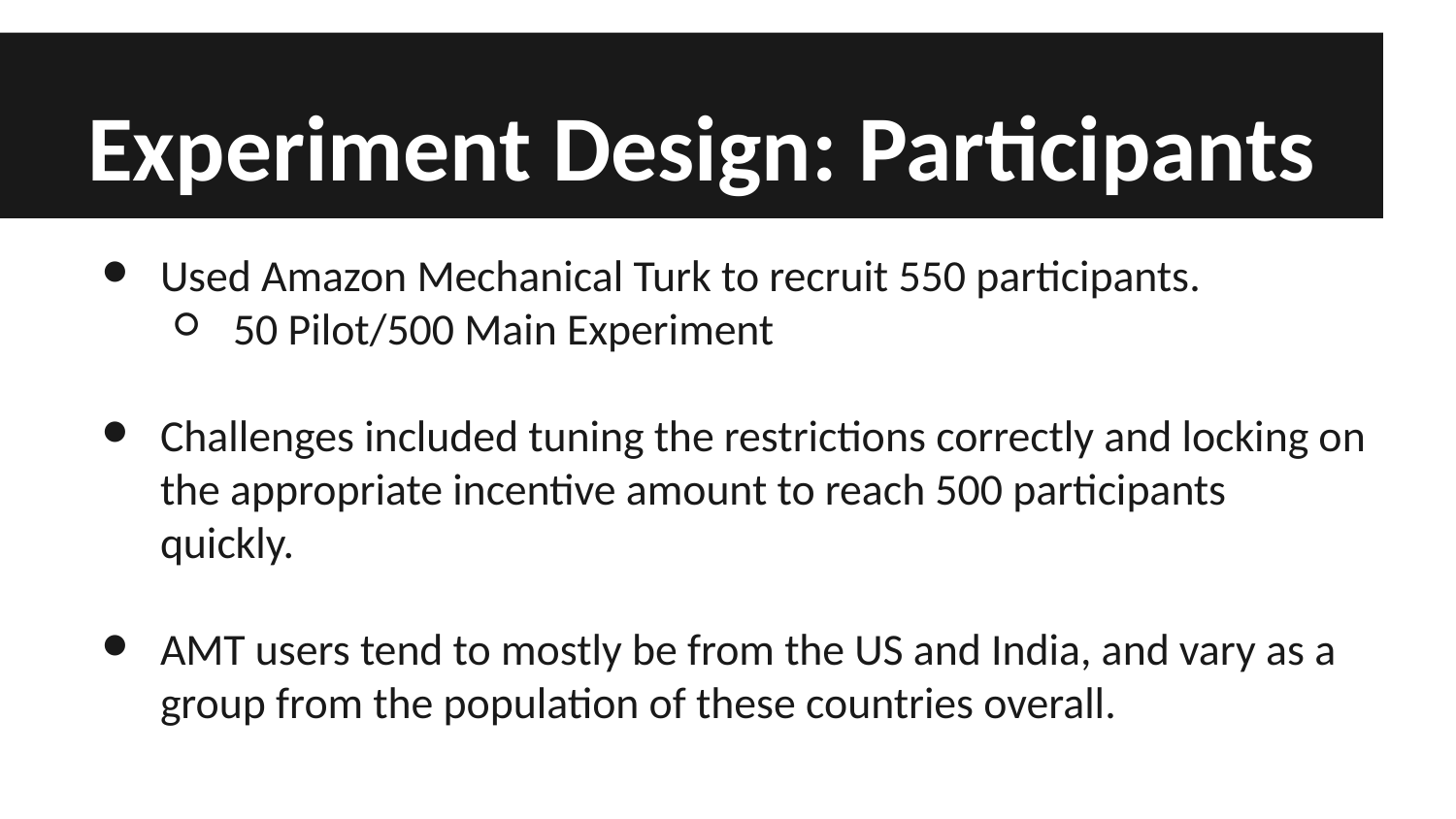

# Experiment Design: Participants
Used Amazon Mechanical Turk to recruit 550 participants.
50 Pilot/500 Main Experiment
Challenges included tuning the restrictions correctly and locking on the appropriate incentive amount to reach 500 participants quickly.
AMT users tend to mostly be from the US and India, and vary as a group from the population of these countries overall.